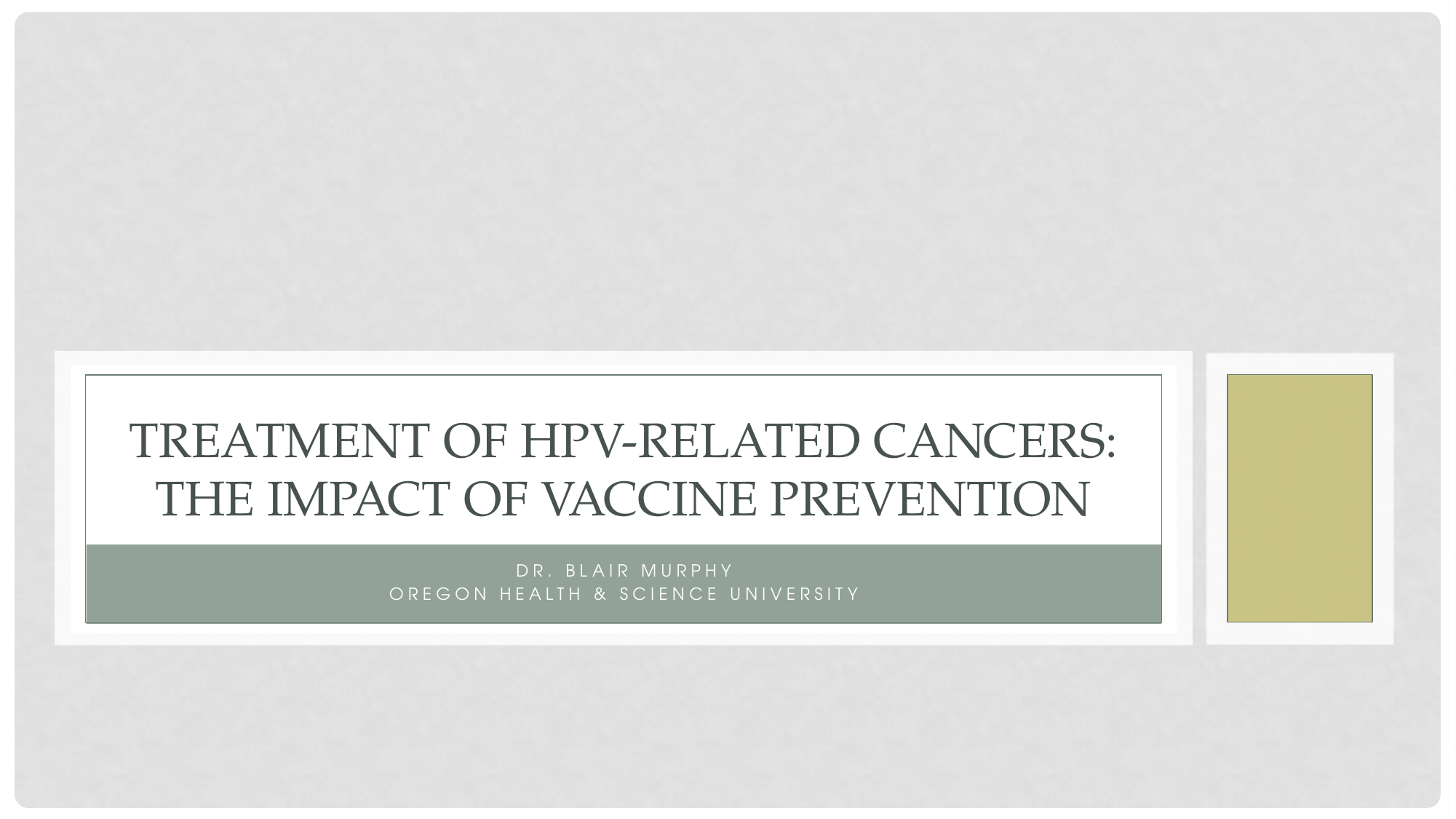

# Treatment of HPV-related Cancers: THE Impact of vaccine prevention
Dr. Blair Murphy
Oregon Health & Science University